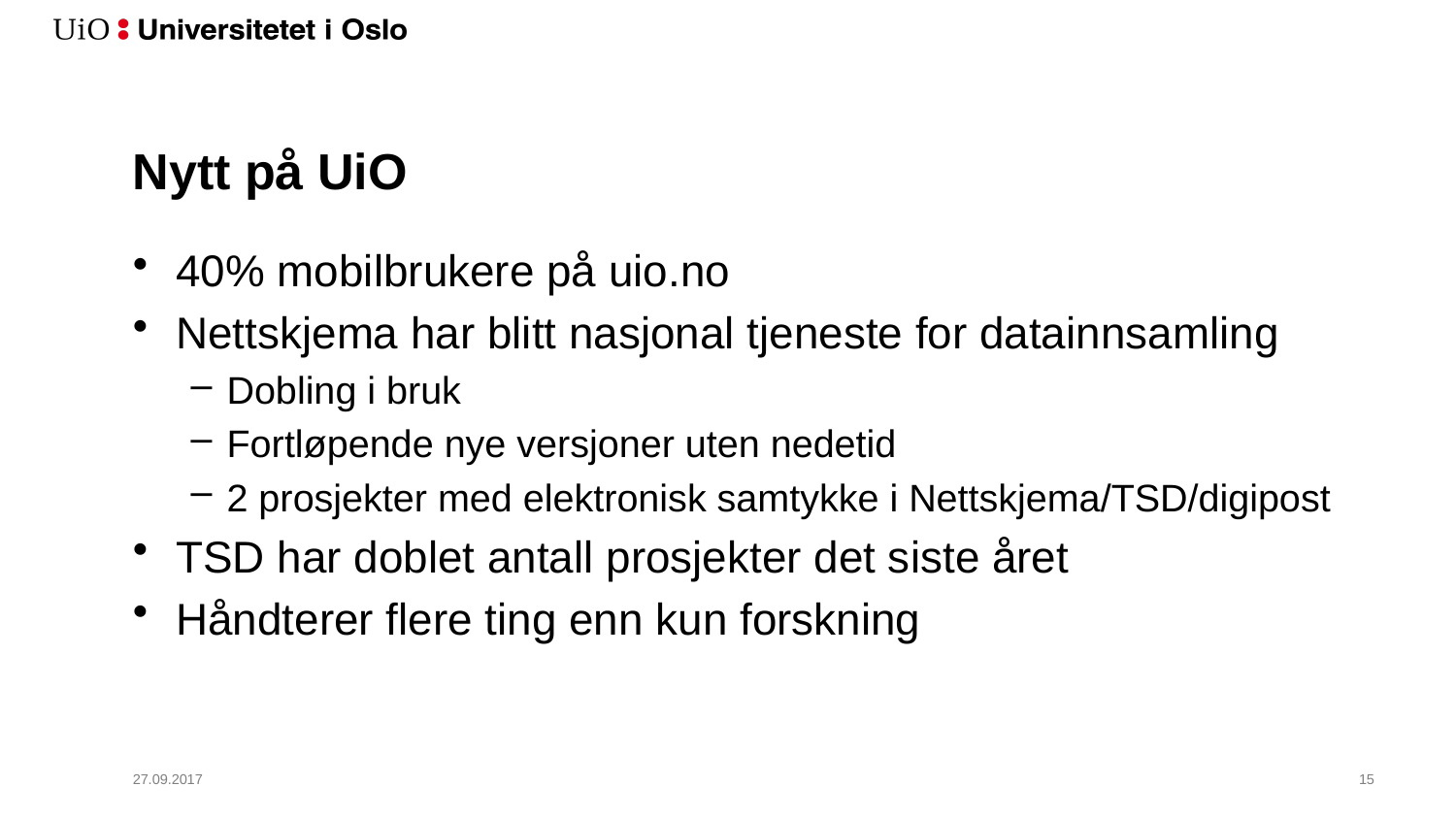

# Nytt på UiO
40% mobilbrukere på uio.no
Nettskjema har blitt nasjonal tjeneste for datainnsamling
Dobling i bruk
Fortløpende nye versjoner uten nedetid
2 prosjekter med elektronisk samtykke i Nettskjema/TSD/digipost
TSD har doblet antall prosjekter det siste året
Håndterer flere ting enn kun forskning
27.09.2017
15